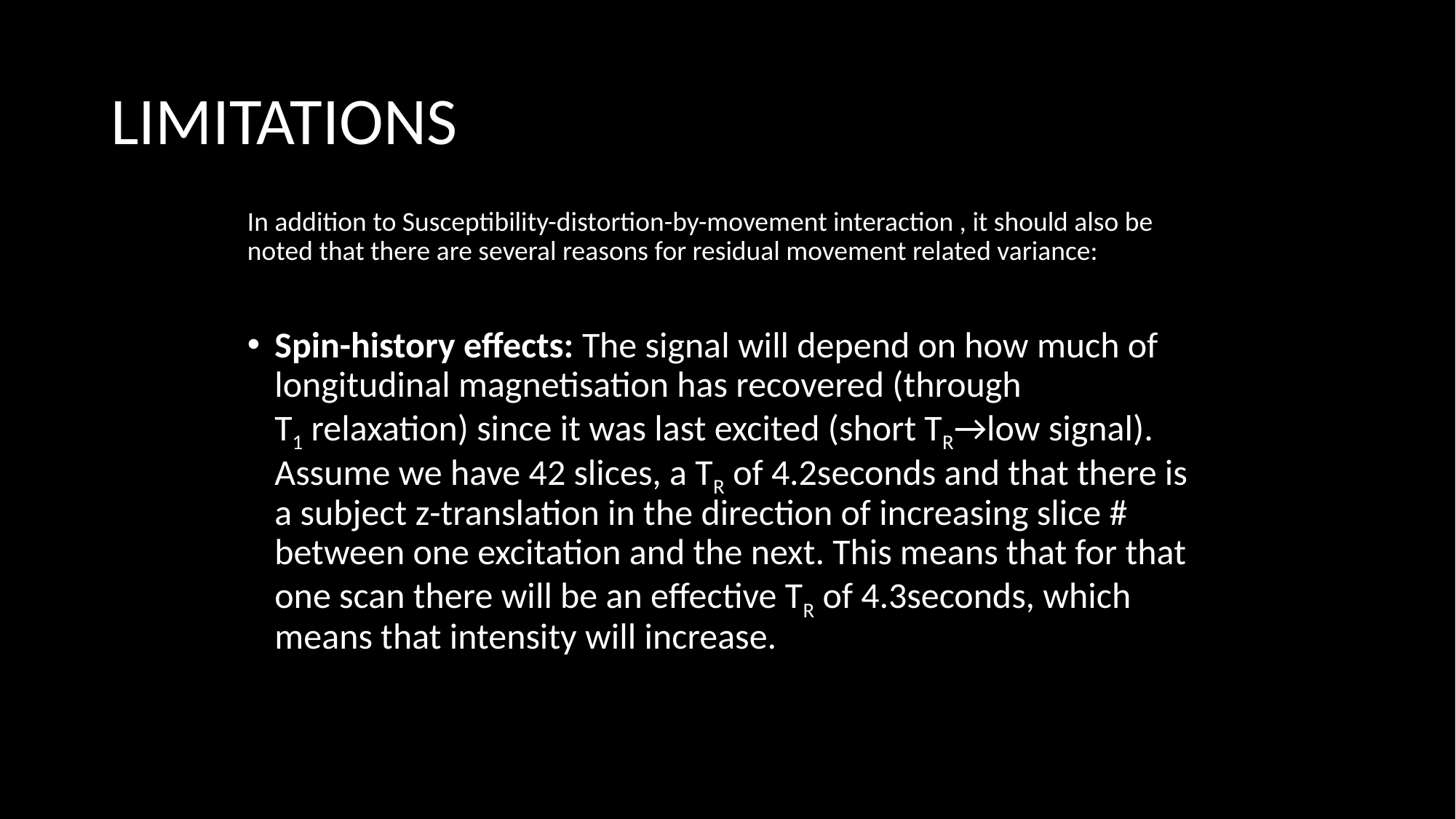

# LIMITATIONS
In addition to Susceptibility-distortion-by-movement interaction , it should also be noted that there are several reasons for residual movement related variance:

Spin-history effects: The signal will depend on how much of longitudinal magnetisation has recovered (through T1 relaxation) since it was last excited (short TR→low signal). Assume we have 42 slices, a TR of 4.2seconds and that there is a subject z-translation in the direction of increasing slice # between one excitation and the next. This means that for that one scan there will be an effective TR of 4.3seconds, which means that intensity will increase.